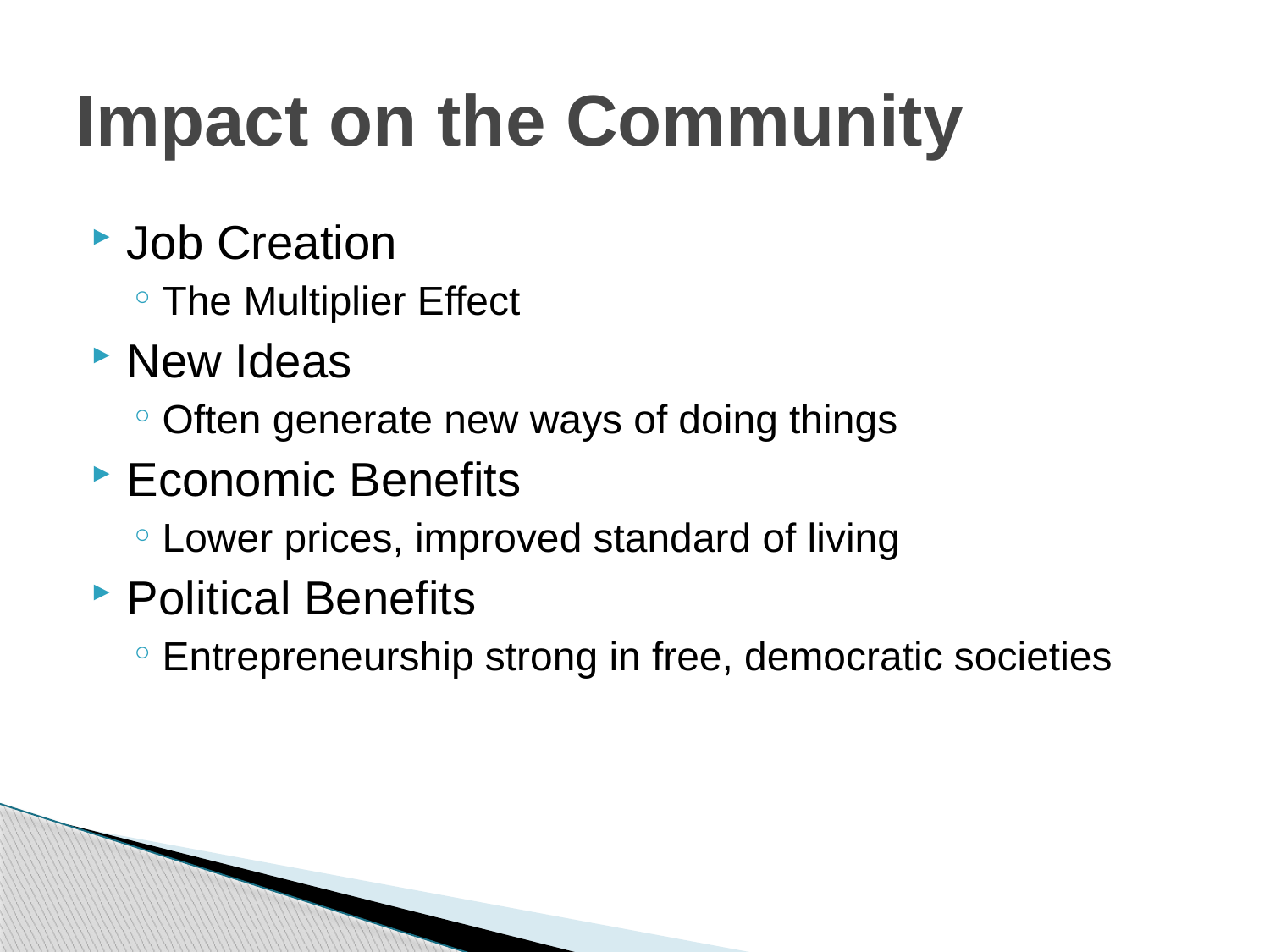

# Impact on the Community
Job Creation
The Multiplier Effect
New Ideas
Often generate new ways of doing things
Economic Benefits
Lower prices, improved standard of living
Political Benefits
Entrepreneurship strong in free, democratic societies